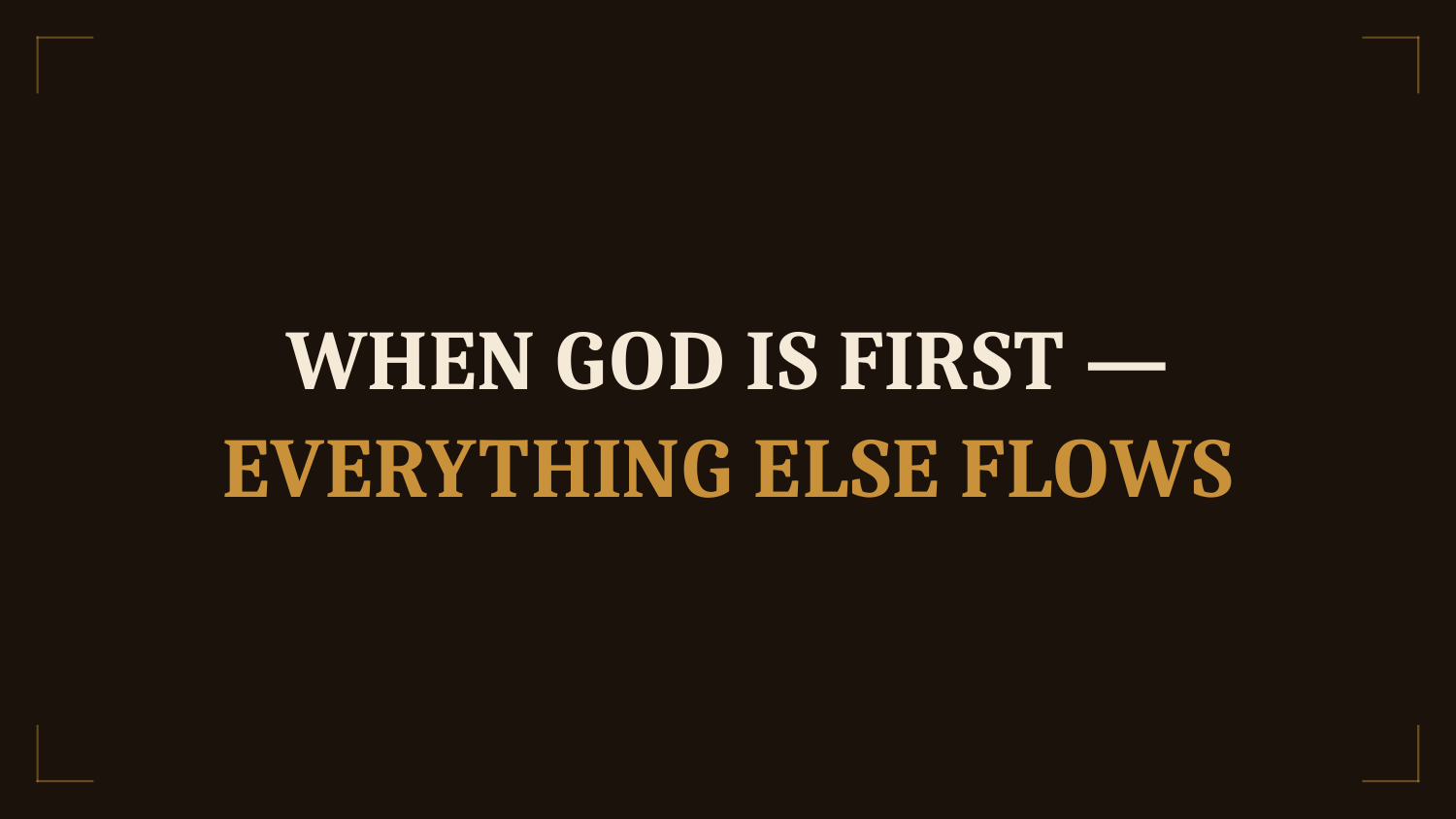

WHEN GOD IS FIRST —
EVERYTHING ELSE FLOWS